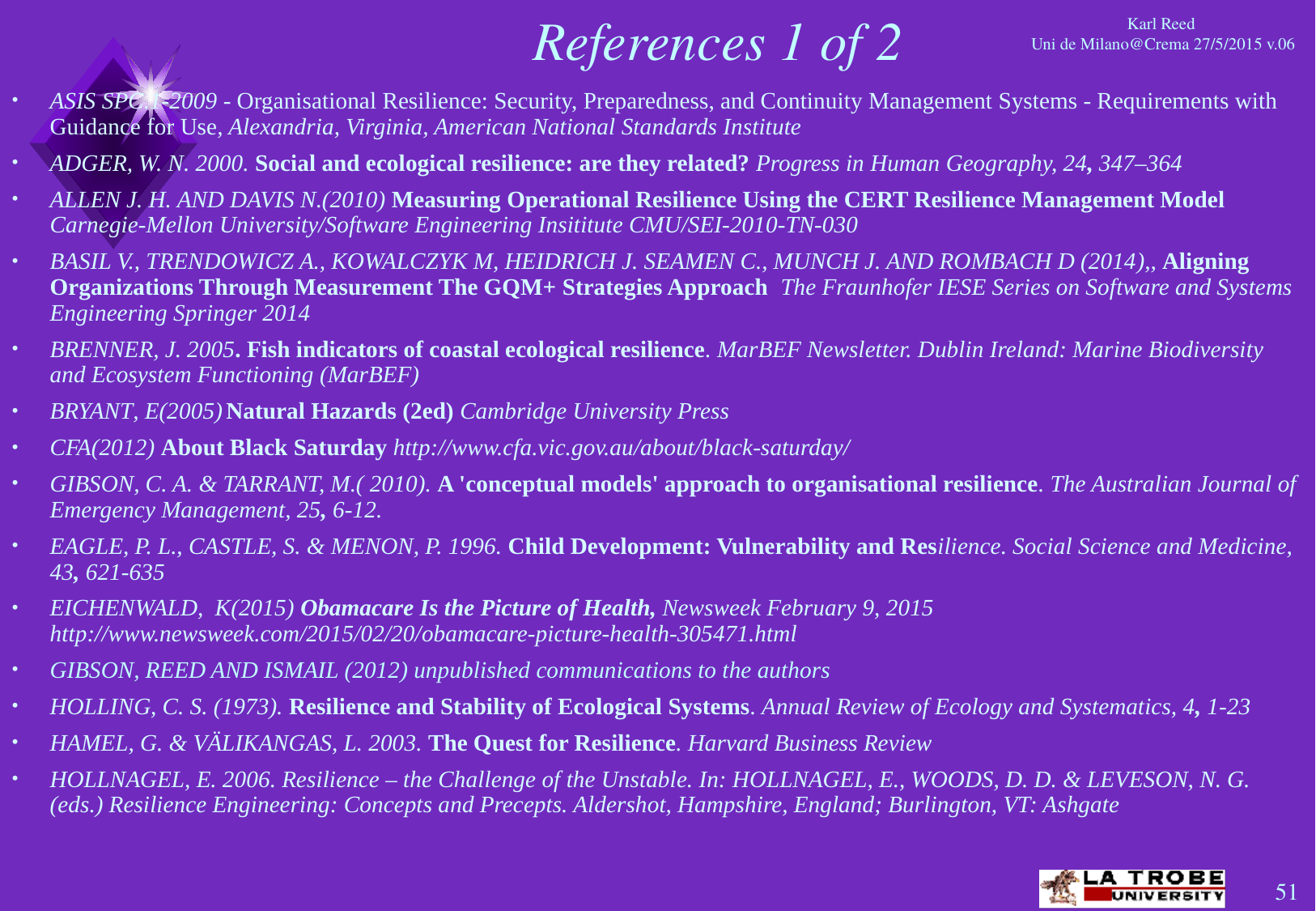

# References 1 of 2
ASIS SPC.1-2009 - Organisational Resilience: Security, Preparedness, and Continuity Management Systems - Requirements with Guidance for Use, Alexandria, Virginia, American National Standards Institute
ADGER, W. N. 2000. Social and ecological resilience: are they related? Progress in Human Geography, 24, 347–364
Allen J. H. and Davis N.(2010) Measuring Operational Resilience Using the CERT Resilience Management Model Carnegie-Mellon University/Software Engineering Insititute CMU/SEI-2010-TN-030
Basil V., Trendowicz A., Kowalczyk M, Heidrich J. Seamen C., Munch J. and Rombach D (2014),, Aligning Organizations Through Measurement The GQM+ Strategies Approach  The Fraunhofer IESE Series on Software and Systems Engineering Springer 2014
BRENNER, J. 2005. Fish indicators of coastal ecological resilience. MarBEF Newsletter. Dublin Ireland: Marine Biodiversity and Ecosystem Functioning (MarBEF)
Bryant, E(2005) Natural Hazards (2ed) Cambridge University Press
CFA(2012) About Black Saturday http://www.cfa.vic.gov.au/about/black-saturday/
GIBSON, C. A. & TARRANT, M.( 2010). A 'conceptual models' approach to organisational resilience. The Australian Journal of Emergency Management, 25, 6-12.
EAGLE, P. L., CASTLE, S. & MENON, P. 1996. Child Development: Vulnerability and Resilience. Social Science and Medicine, 43, 621-635
EICHENWALD,  K(2015) Obamacare Is the Picture of Health, Newsweek February 9, 2015 http://www.newsweek.com/2015/02/20/obamacare-picture-health-305471.html
Gibson, Reed and Ismail (2012) unpublished communications to the authors
HOLLING, C. S. (1973). Resilience and Stability of Ecological Systems. Annual Review of Ecology and Systematics, 4, 1-23
HAMEL, G. & VÄLIKANGAS, L. 2003. The Quest for Resilience. Harvard Business Review
HOLLNAGEL, E. 2006. Resilience – the Challenge of the Unstable. In: HOLLNAGEL, E., WOODS, D. D. & LEVESON, N. G. (eds.) Resilience Engineering: Concepts and Precepts. Aldershot, Hampshire, England; Burlington, VT: Ashgate